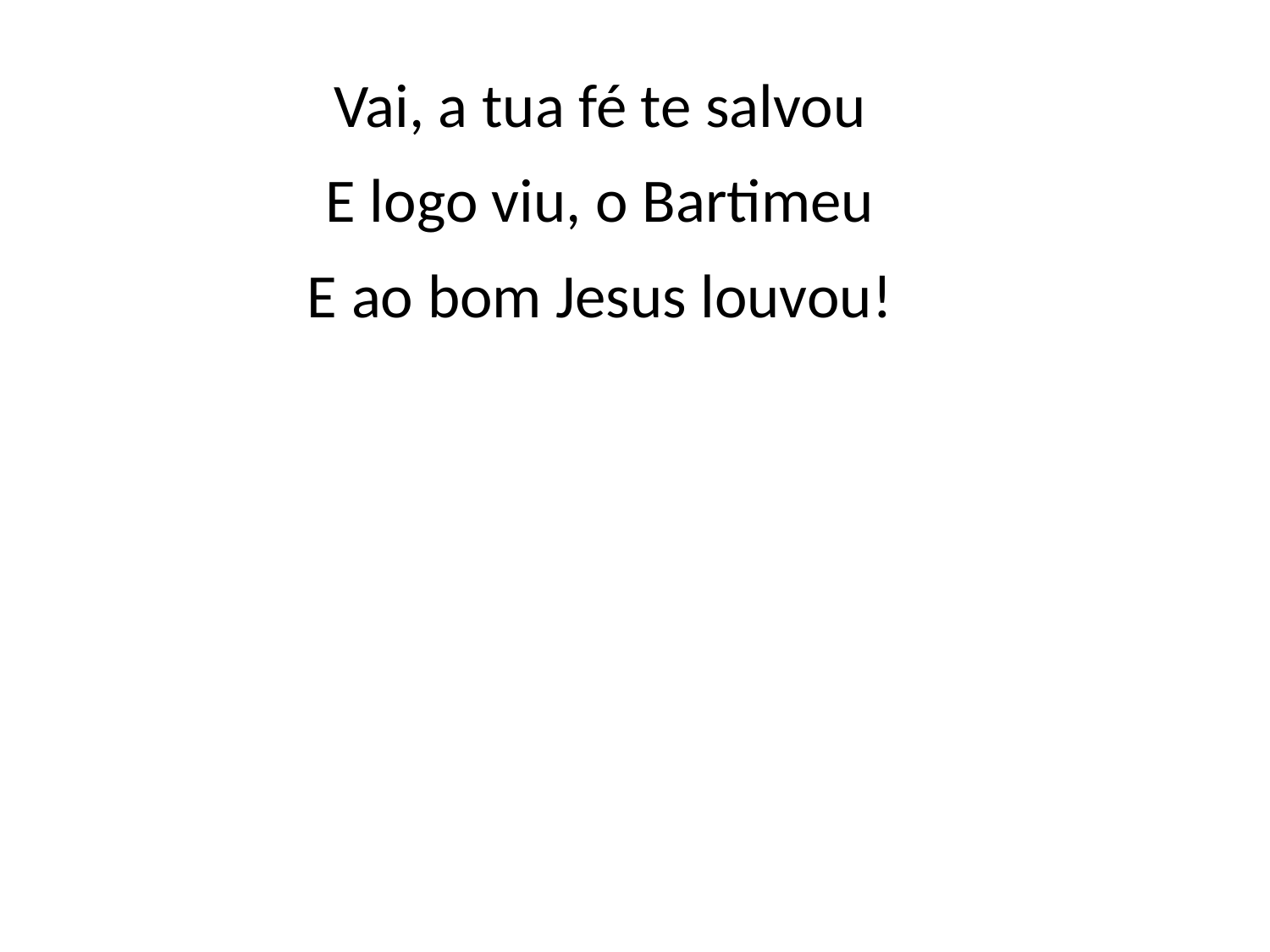

Vai, a tua fé te salvou

E logo viu, o Bartimeu

E ao bom Jesus louvou!

#